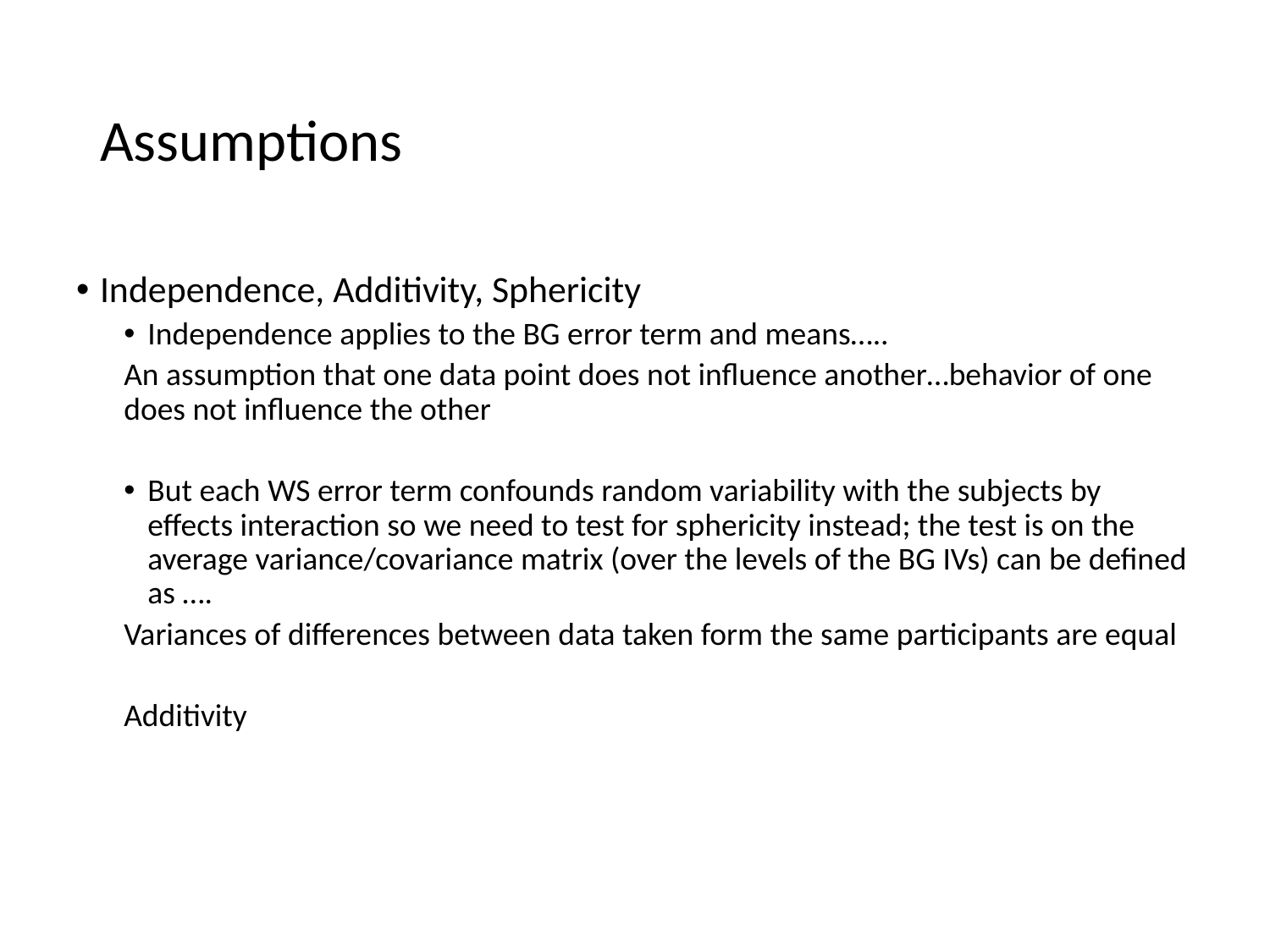

# Assumptions
Independence, Additivity, Sphericity
Independence applies to the BG error term and means…..
An assumption that one data point does not influence another…behavior of one does not influence the other

But each WS error term confounds random variability with the subjects by effects interaction so we need to test for sphericity instead; the test is on the average variance/covariance matrix (over the levels of the BG IVs) can be defined as ….
Variances of differences between data taken form the same participants are equal

Additivity